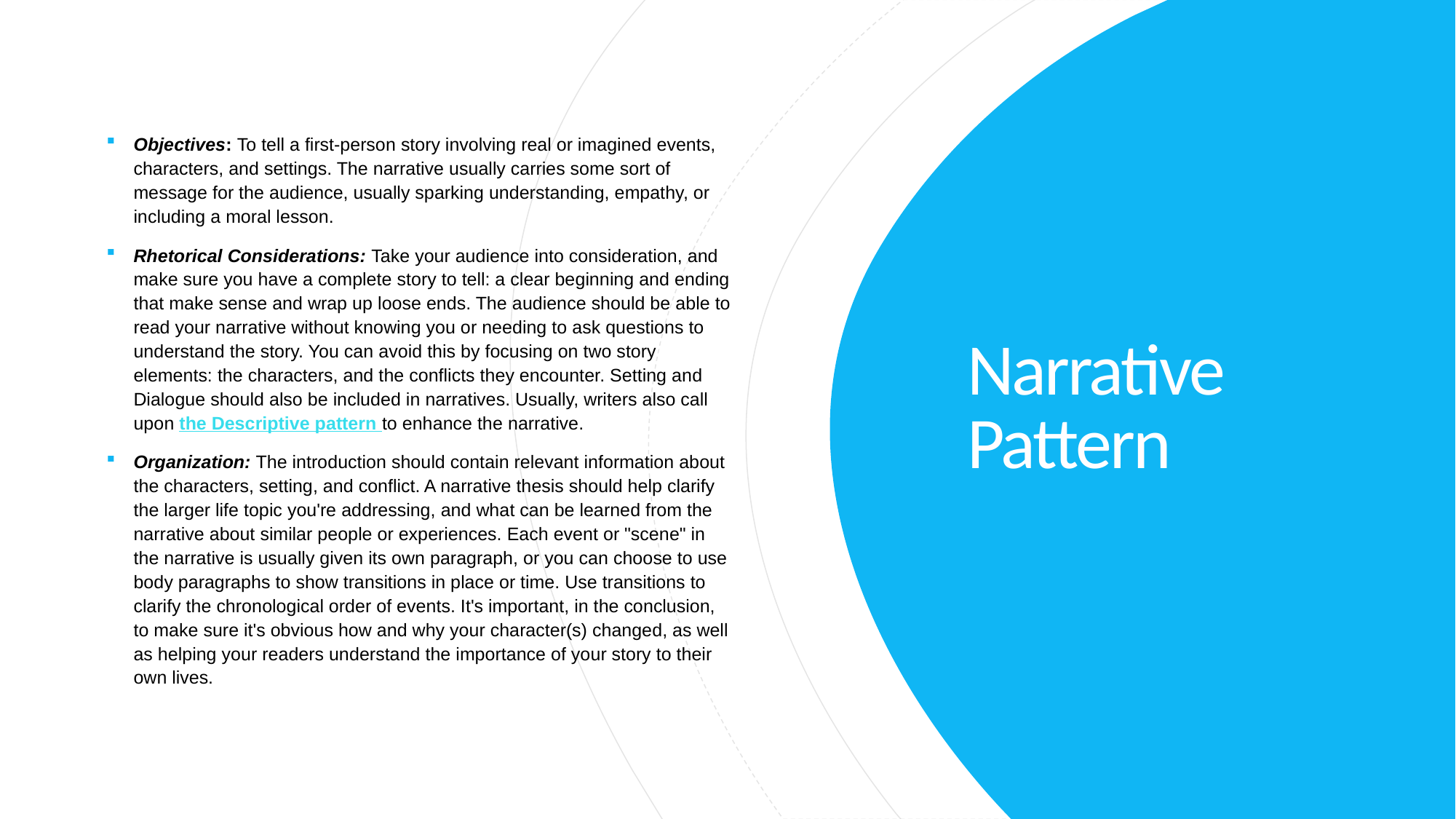

Objectives: To tell a first-person story involving real or imagined events, characters, and settings. The narrative usually carries some sort of message for the audience, usually sparking understanding, empathy, or including a moral lesson.
Rhetorical Considerations: Take your audience into consideration, and make sure you have a complete story to tell: a clear beginning and ending that make sense and wrap up loose ends. The audience should be able to read your narrative without knowing you or needing to ask questions to understand the story. You can avoid this by focusing on two story elements: the characters, and the conflicts they encounter. Setting and Dialogue should also be included in narratives. Usually, writers also call upon the Descriptive pattern to enhance the narrative.
Organization: The introduction should contain relevant information about the characters, setting, and conflict. A narrative thesis should help clarify the larger life topic you're addressing, and what can be learned from the narrative about similar people or experiences. Each event or "scene" in the narrative is usually given its own paragraph, or you can choose to use body paragraphs to show transitions in place or time. Use transitions to clarify the chronological order of events. It's important, in the conclusion, to make sure it's obvious how and why your character(s) changed, as well as helping your readers understand the importance of your story to their own lives.
# Narrative Pattern